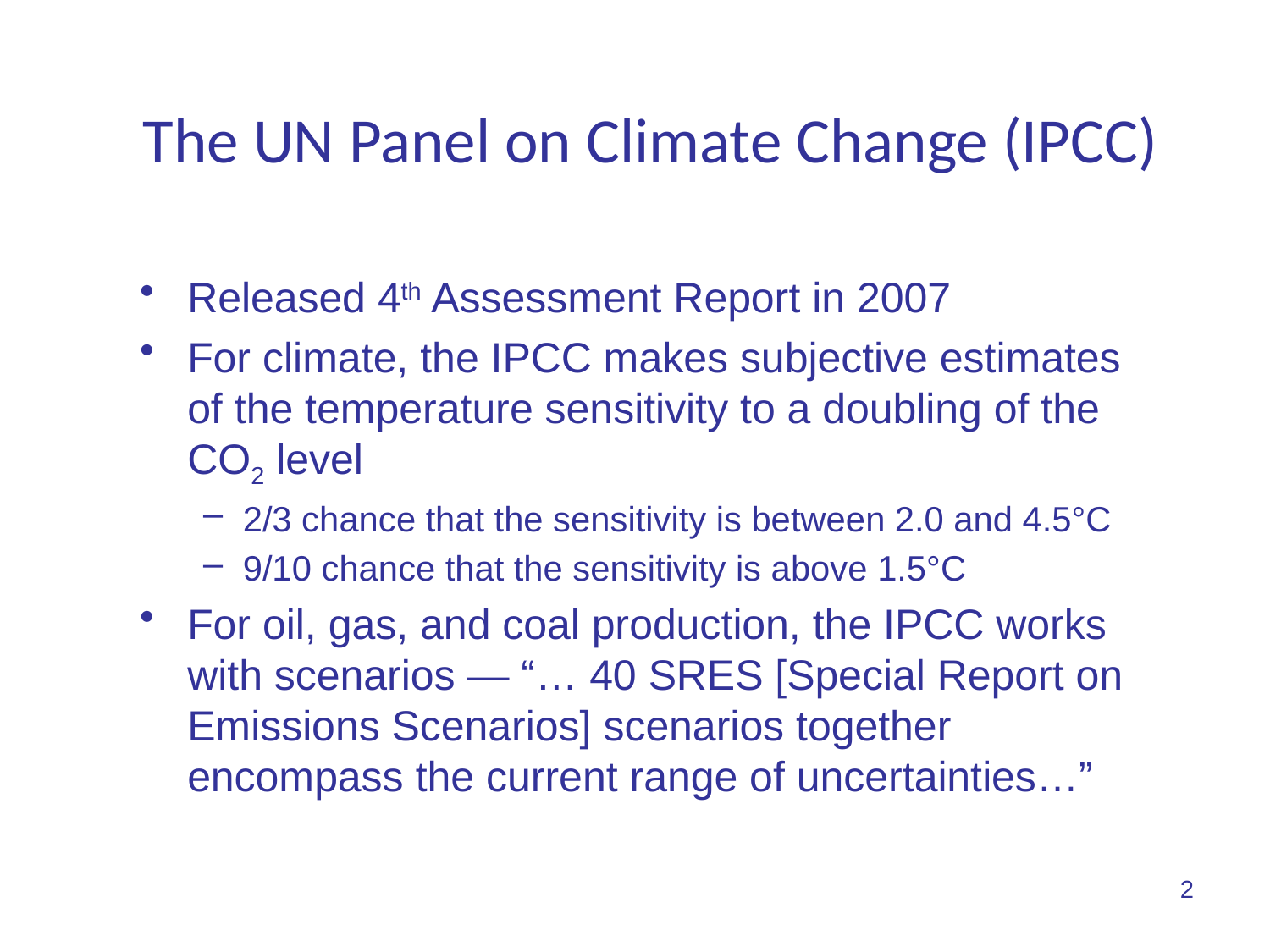

# The UN Panel on Climate Change (IPCC)
Released 4th Assessment Report in 2007
For climate, the IPCC makes subjective estimates of the temperature sensitivity to a doubling of the CO2 level
2/3 chance that the sensitivity is between 2.0 and 4.5°C
9/10 chance that the sensitivity is above 1.5°C
For oil, gas, and coal production, the IPCC works with scenarios — “… 40 SRES [Special Report on Emissions Scenarios] scenarios together encompass the current range of uncertainties…”
2